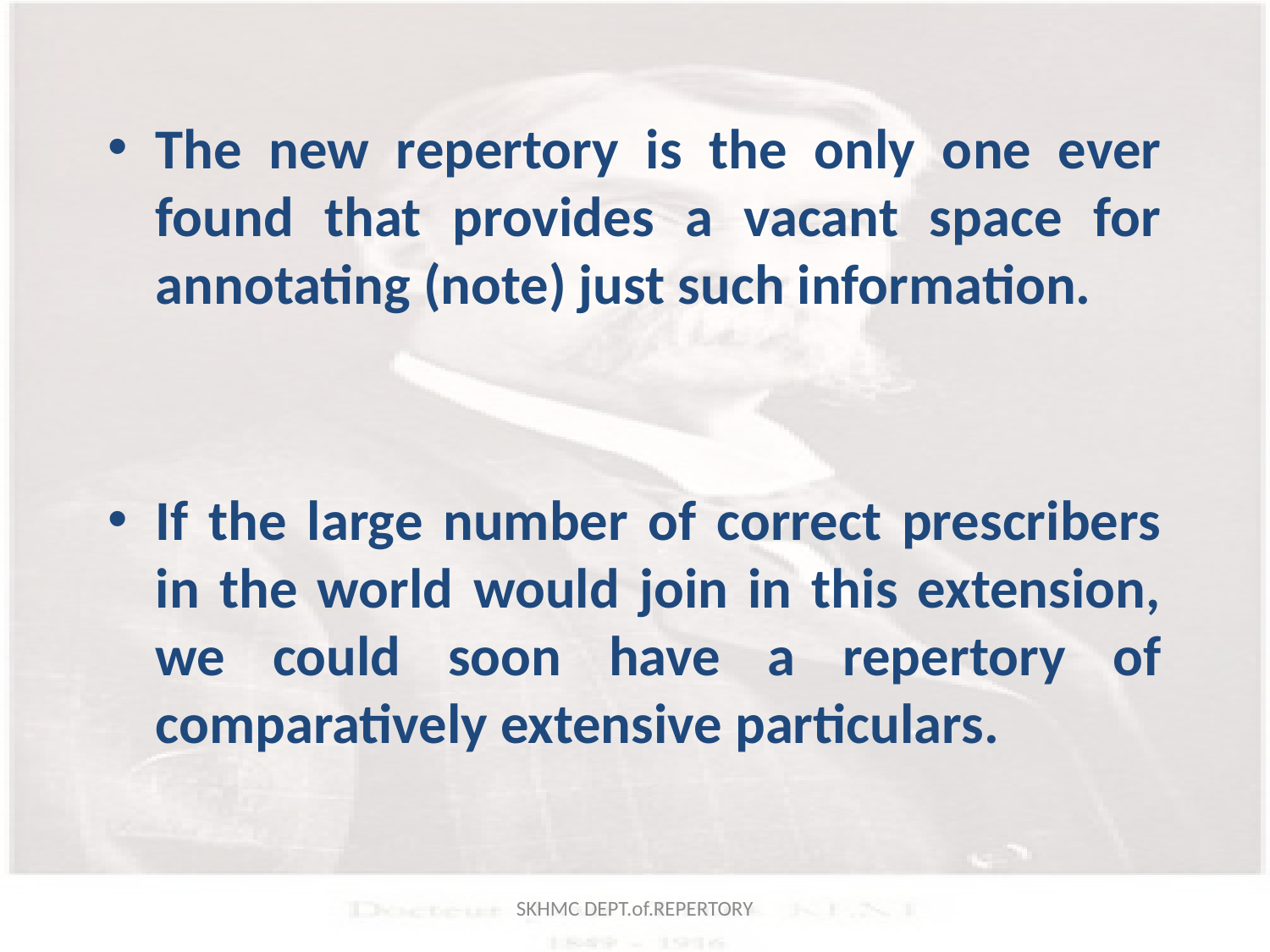

The new repertory is the only one ever found that provides a vacant space for annotating (note) just such information.

If the large number of correct prescribers in the world would join in this extension, we could soon have a repertory of comparatively extensive particulars.

SKHMC DEPT.of.REPERTORY